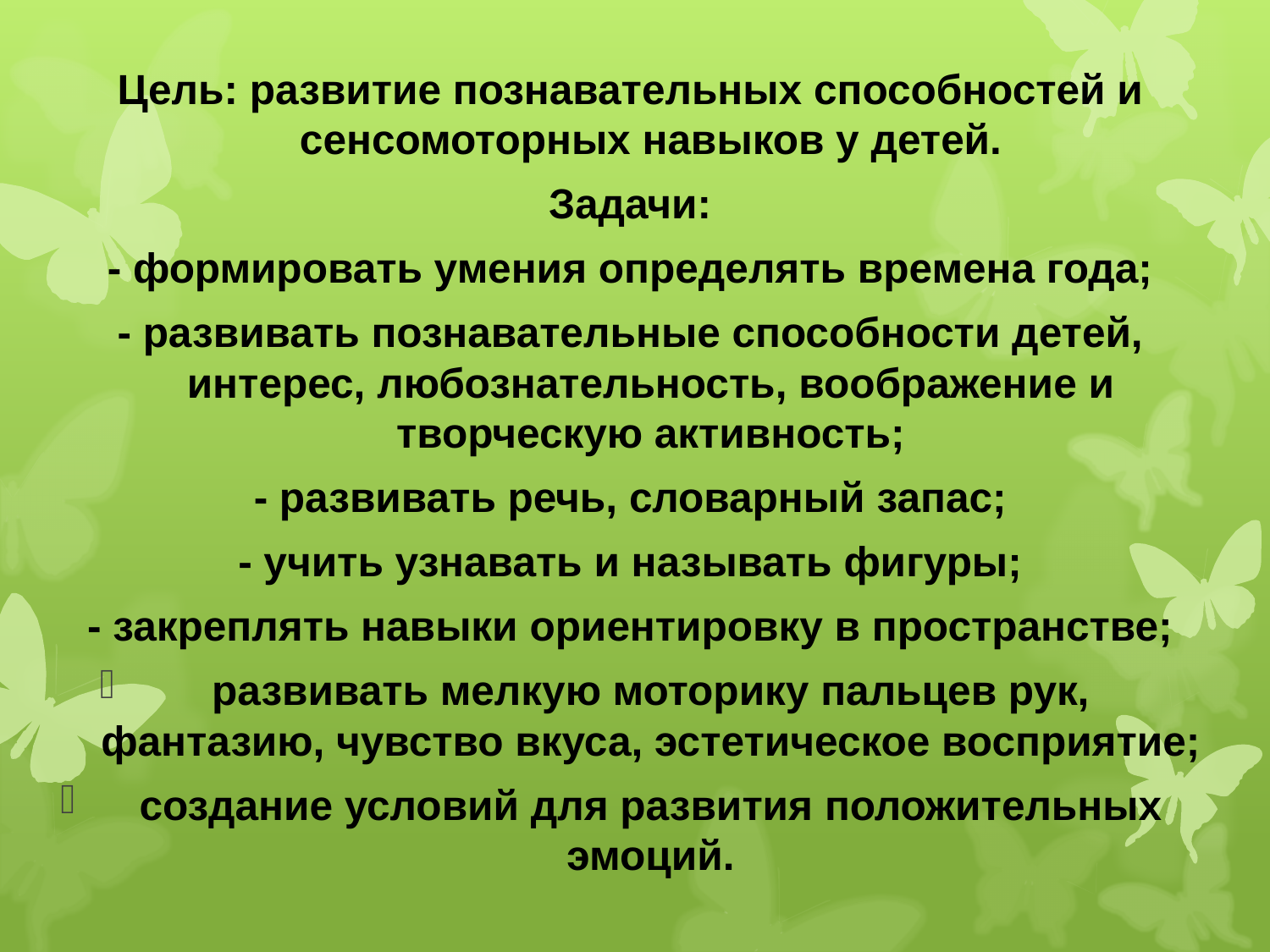

Цель: развитие познавательных способностей и сенсомоторных навыков у детей.
Задачи:
- формировать умения определять времена года;
- развивать познавательные способности детей, интерес, любознательность, воображение и творческую активность;
- развивать речь, словарный запас;
- учить узнавать и называть фигуры;
- закреплять навыки ориентировку в пространстве;
развивать мелкую моторику пальцев рук, фантазию, чувство вкуса, эстетическое восприятие;
создание условий для развития положительных эмоций.

#